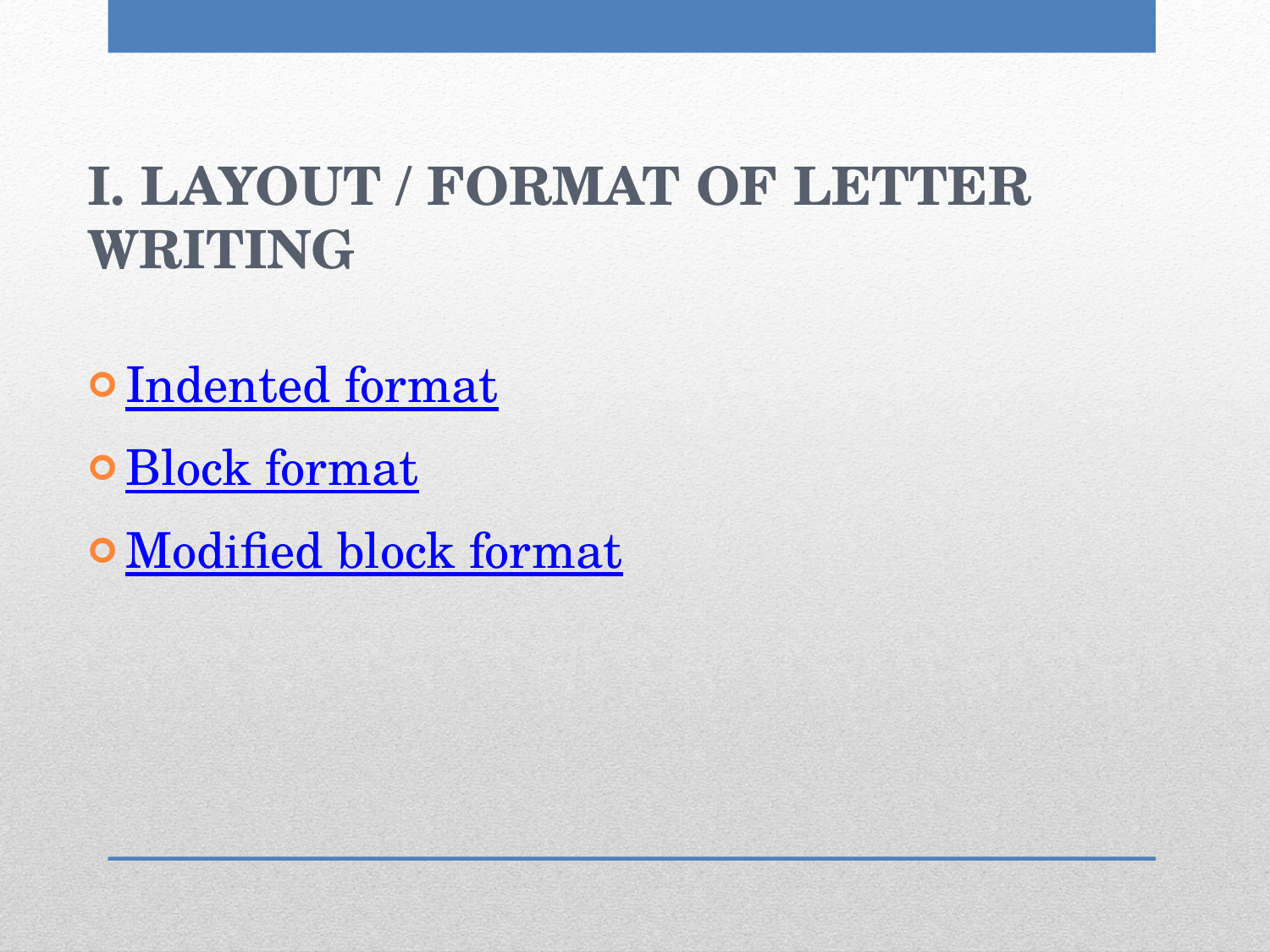

I. Layout / format of letter writing

Indented format
Block format
Modified block format